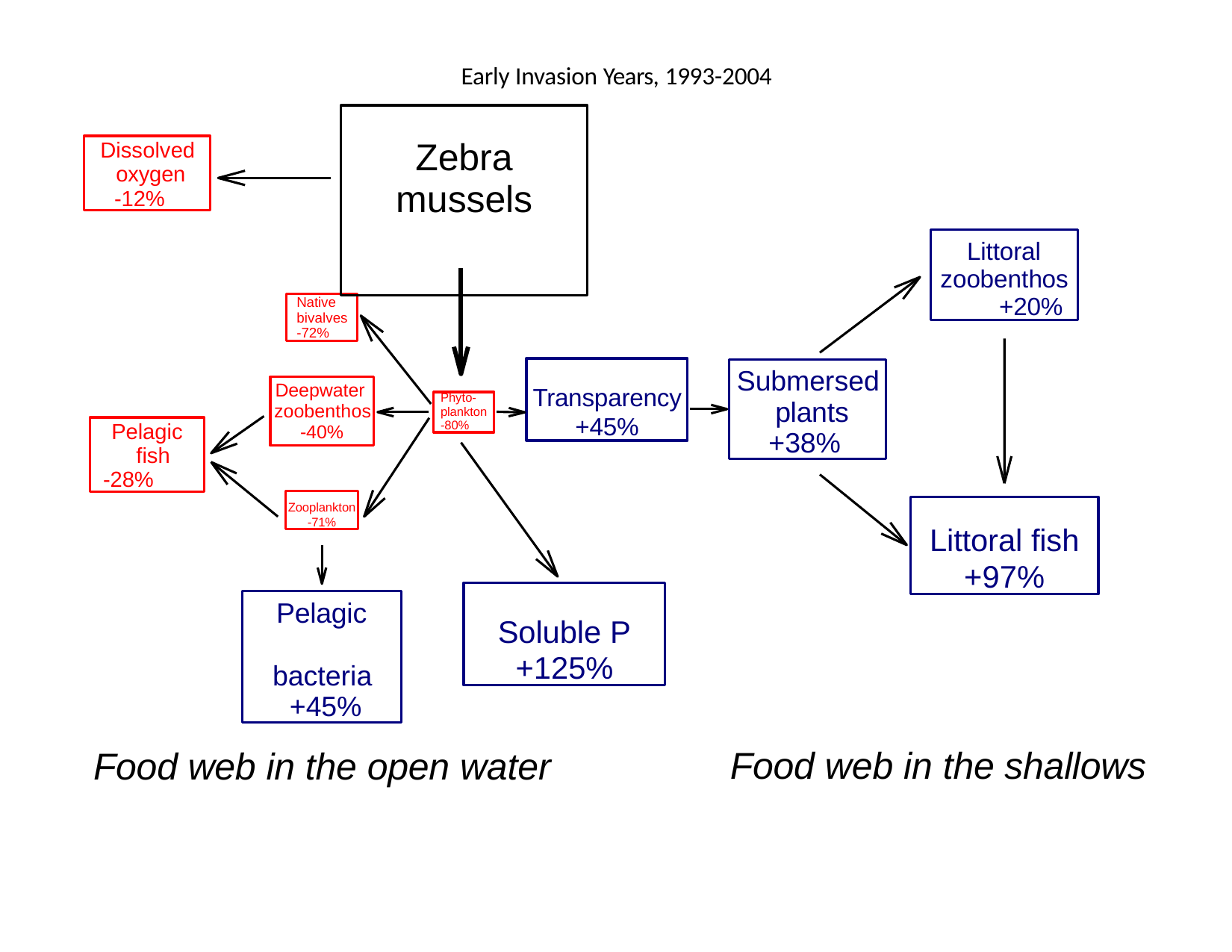

Early Invasion Years, 1993-2004
# Zebra  mussels
Dissolved  oxygen
-12%

Littoral  zoobenthos
+20%

Native  bivalves
-72%

Transparency
+45%
Submersed  plants
+38%
Deepwater  zoobenthos
-40%

Phyto-
plankton
-80%

Pelagic  fish
-28%

Zooplankton
-71%
Littoral fish
+97%

Soluble P
+125%
Pelagic  bacteria
+45%
Food web in the shallows
Food web in the open water